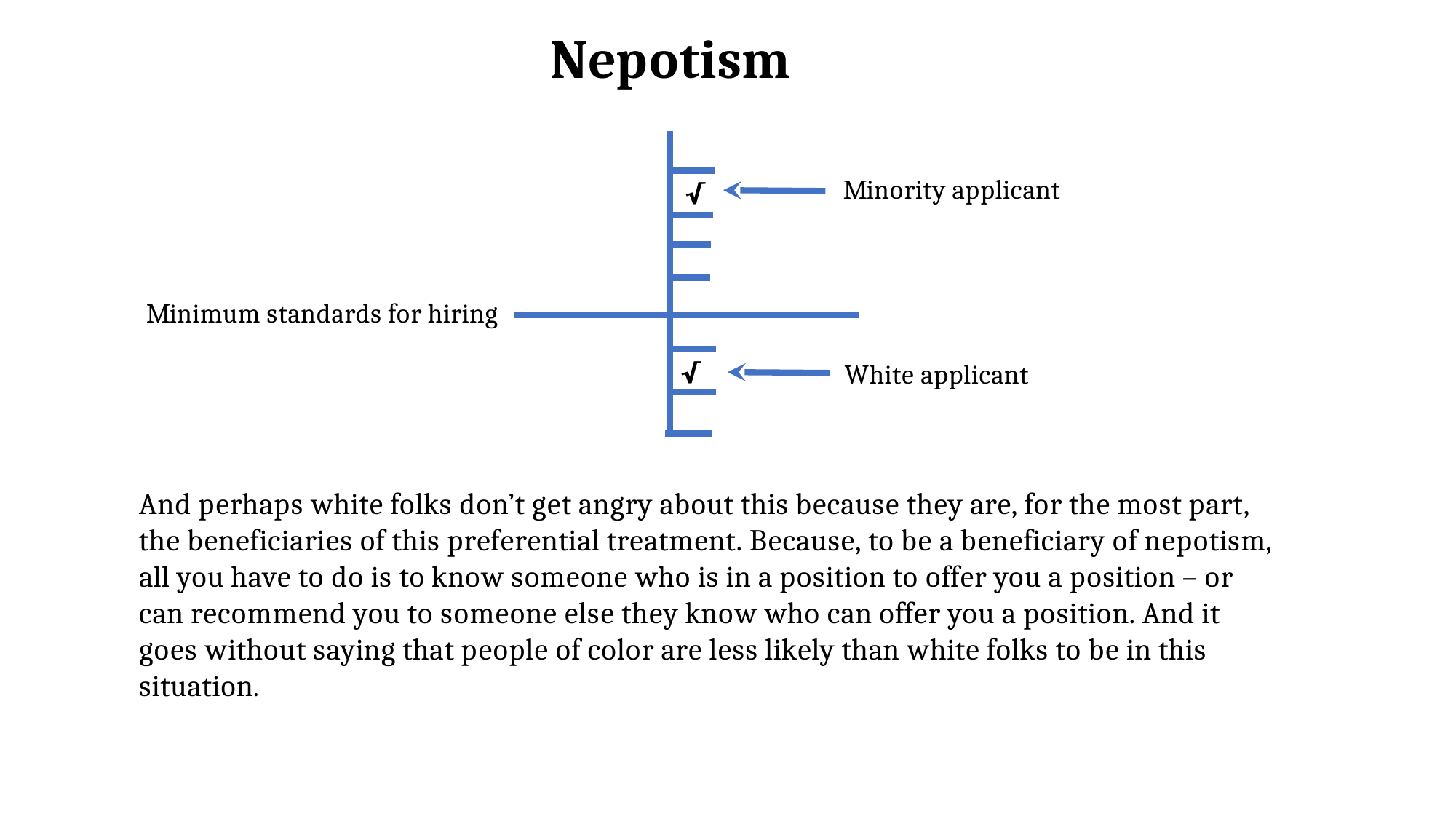

Nepotism
Minority applicant
√
Minimum standards for hiring
√
White applicant
And perhaps white folks don’t get angry about this because they are, for the most part,
the beneficiaries of this preferential treatment. Because, to be a beneficiary of nepotism,
all you have to do is to know someone who is in a position to offer you a position – or
can recommend you to someone else they know who can offer you a position. And it
goes without saying that people of color are less likely than white folks to be in this
situation.